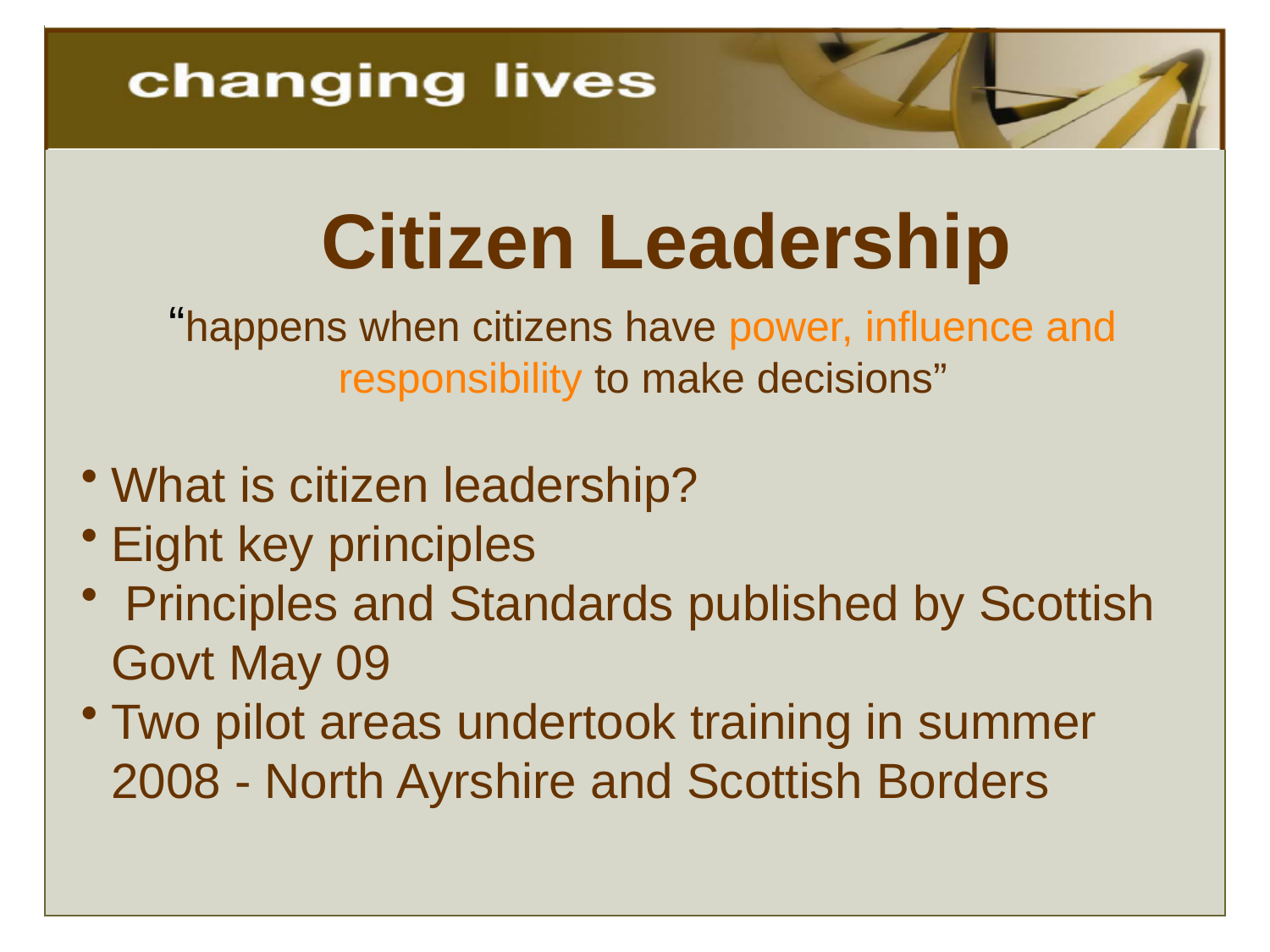

# Citizen Leadership
“happens when citizens have power, influence and responsibility to make decisions”

What is citizen leadership?
Eight key principles
 Principles and Standards published by Scottish Govt May 09
Two pilot areas undertook training in summer 2008 - North Ayrshire and Scottish Borders